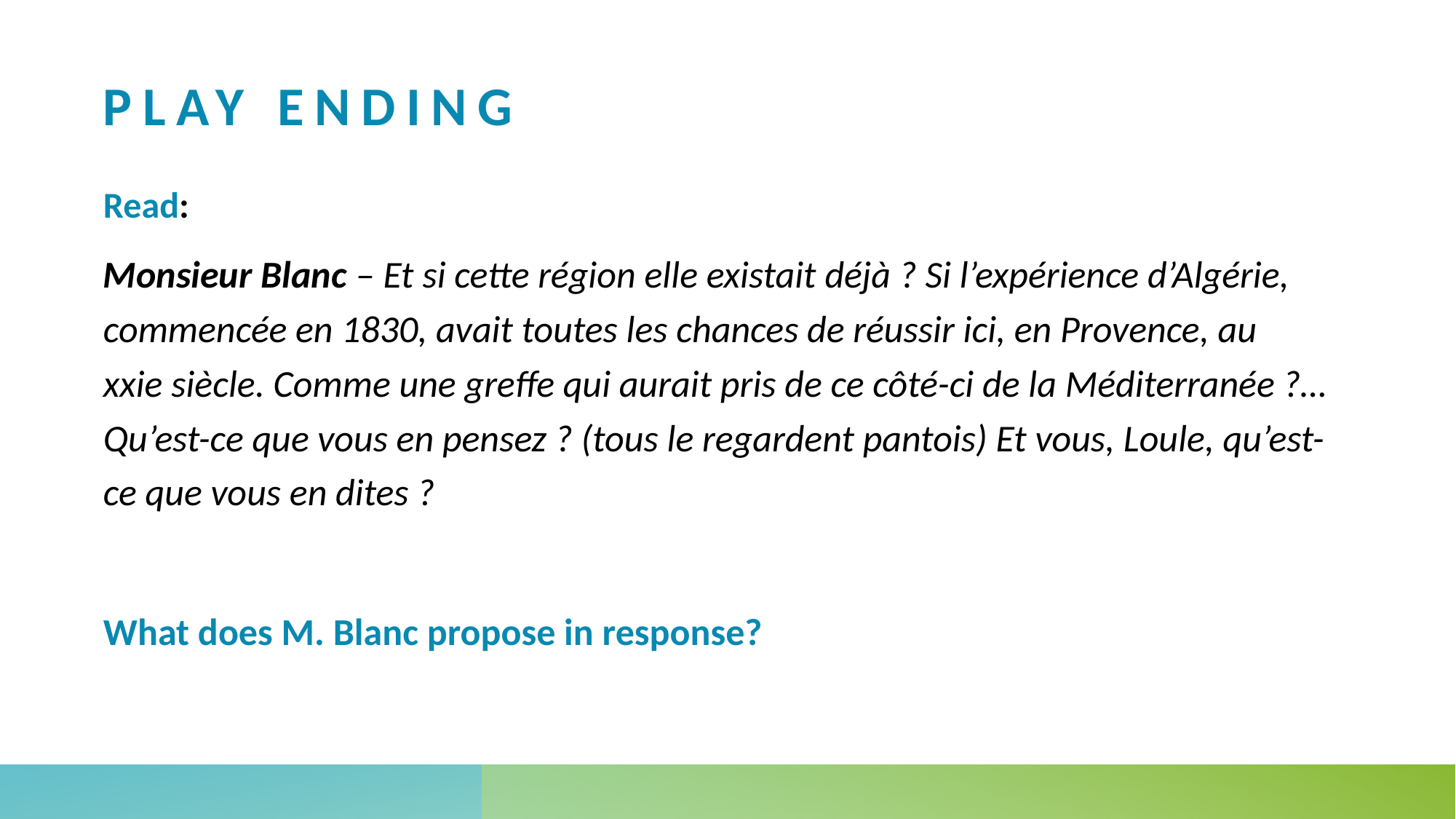

# Play ending
Read:
Monsieur Blanc – Et si cette région elle existait déjà ? Si l’expérience d’Algérie, commencée en 1830, avait toutes les chances de réussir ici, en Provence, au xxie siècle. Comme une greffe qui aurait pris de ce côté-ci de la Méditerranée ?… Qu’est-ce que vous en pensez ? (tous le regardent pantois) Et vous, Loule, qu’est-ce que vous en dites ?

What does M. Blanc propose in response?